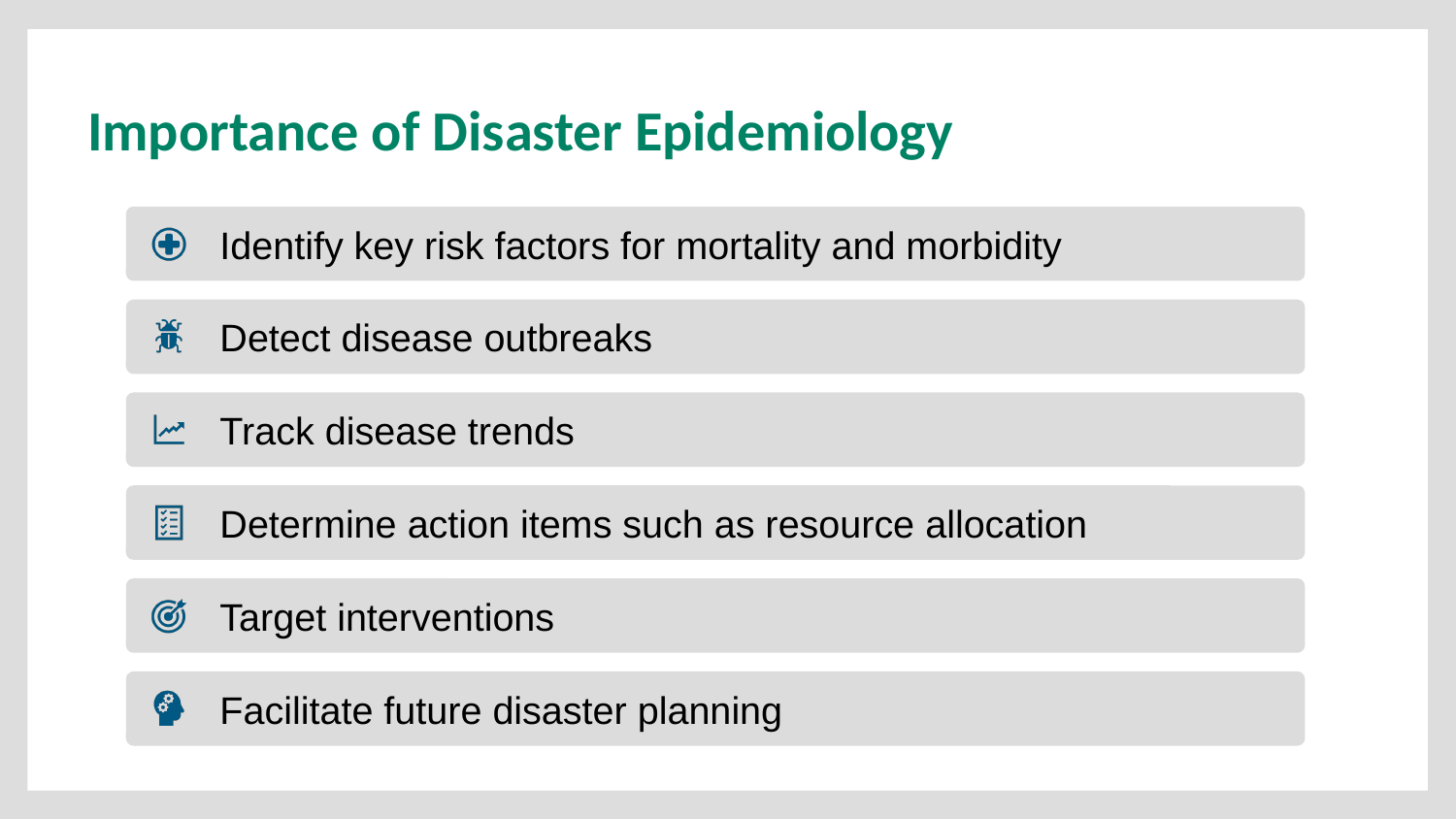

# Importance of Disaster Epidemiology
Identify key risk factors for mortality and morbidity
Detect disease outbreaks
Track disease trends
Determine action items such as resource allocation
Target interventions
Facilitate future disaster planning